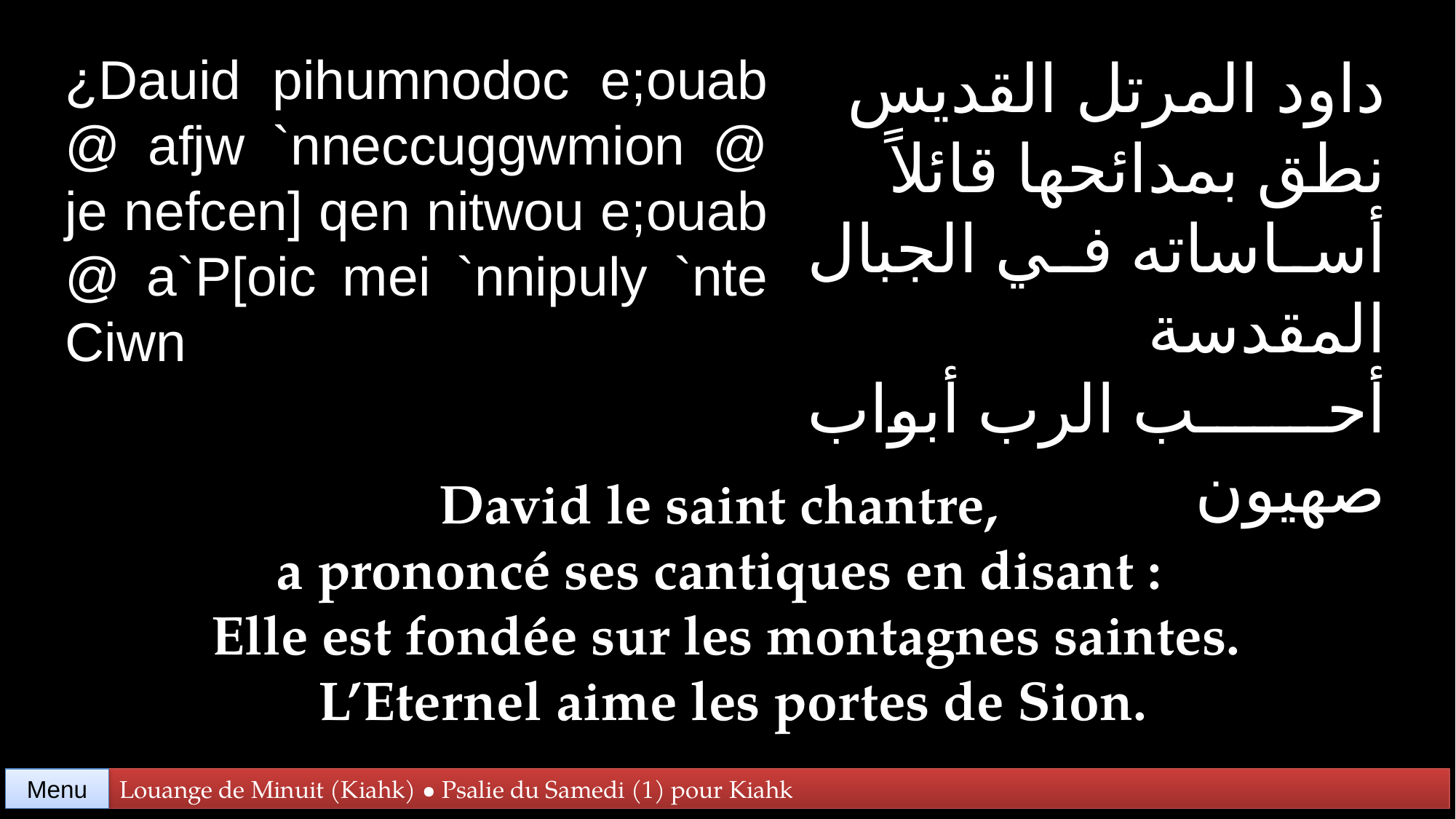

¿Dauid pihumnodoc e;ouab @ afjw `nneccuggwmion @ je nefcen] qen nitwou e;ouab @ a`P[oic mei `nnipuly `nte Ciwn
داود المرتل القديس
نطق بمدائحها قائلاً
أساساته في الجبال المقدسة
أحب الرب أبواب صهيون
David le saint chantre,
a prononcé ses cantiques en disant :
Elle est fondée sur les montagnes saintes.
 L’Eternel aime les portes de Sion.
Menu
Louange de Minuit (Kiahk) • Psalie du Samedi (1) pour Kiahk